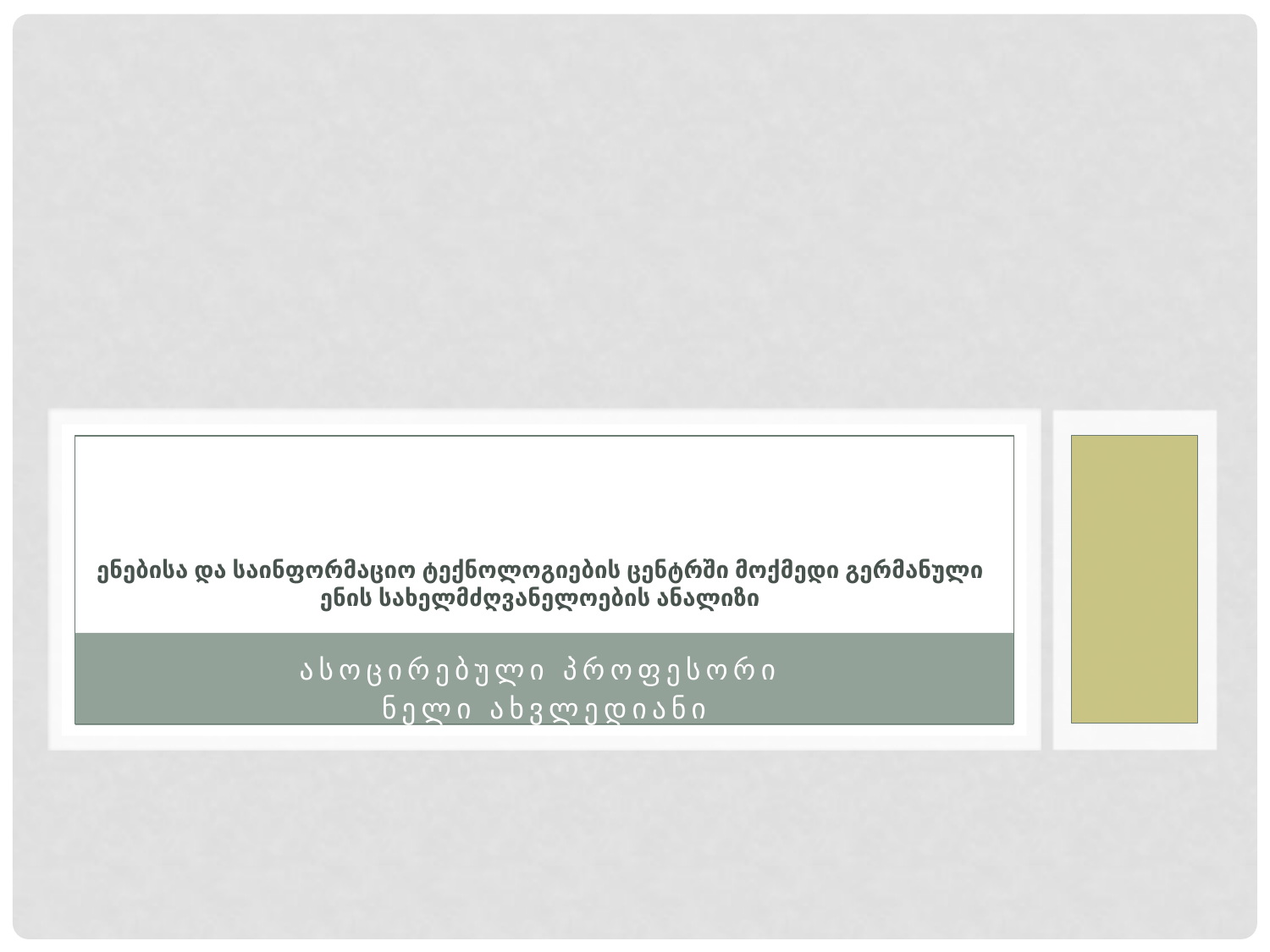

# ენებისა და საინფორმაციო ტექნოლოგიების ცენტრში მოქმედი გერმანული ენის სახელმძღვანელოების ანალიზი
ასოცირებული პროფესორი
ნელი ახვლედიანი